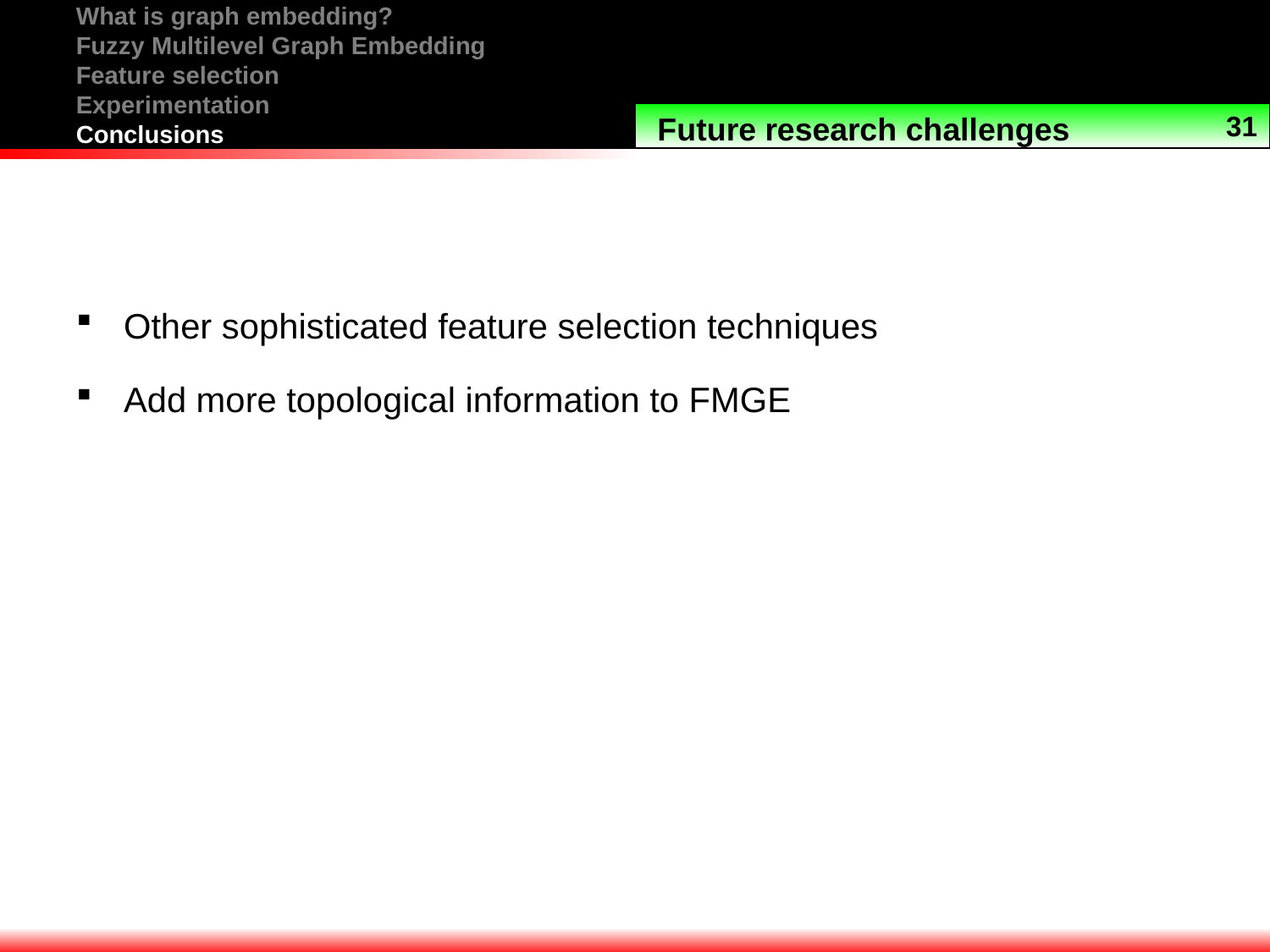

What is graph embedding?
Fuzzy Multilevel Graph Embedding
Feature selection
Experimentation
Conclusions

31
Future research challenges

Other sophisticated feature selection techniques
Add more topological information to FMGE